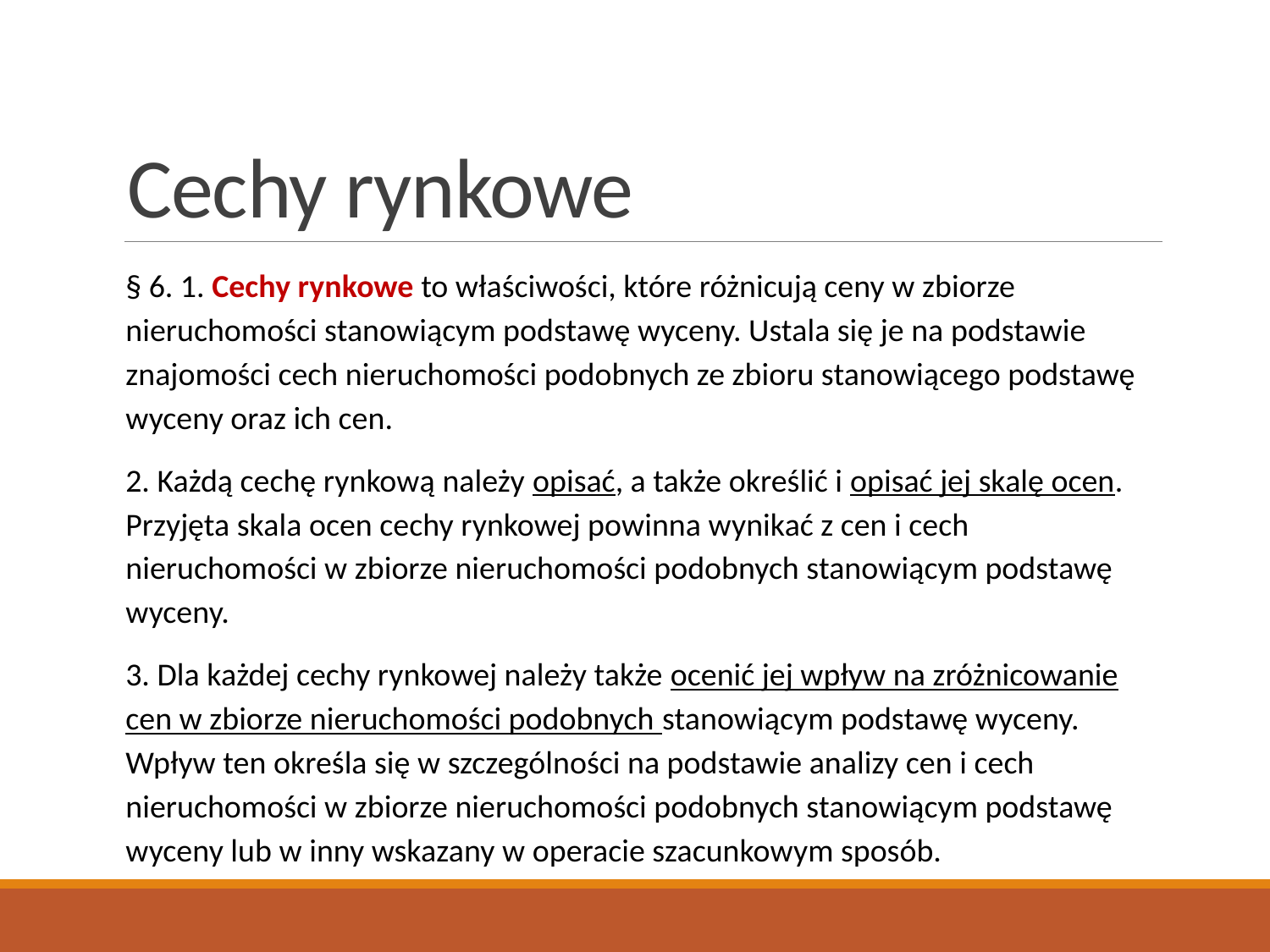

# Cechy rynkowe
§ 6. 1. Cechy rynkowe to właściwości, które różnicują ceny w zbiorze nieruchomości stanowiącym podstawę wyceny. Ustala się je na podstawie znajomości cech nieruchomości podobnych ze zbioru stanowiącego podstawę wyceny oraz ich cen.
2. Każdą cechę rynkową należy opisać, a także określić i opisać jej skalę ocen. Przyjęta skala ocen cechy rynkowej powinna wynikać z cen i cech nieruchomości w zbiorze nieruchomości podobnych stanowiącym podstawę wyceny.
3. Dla każdej cechy rynkowej należy także ocenić jej wpływ na zróżnicowanie cen w zbiorze nieruchomości podobnych stanowiącym podstawę wyceny. Wpływ ten określa się w szczególności na podstawie analizy cen i cech nieruchomości w zbiorze nieruchomości podobnych stanowiącym podstawę wyceny lub w inny wskazany w operacie szacunkowym sposób.